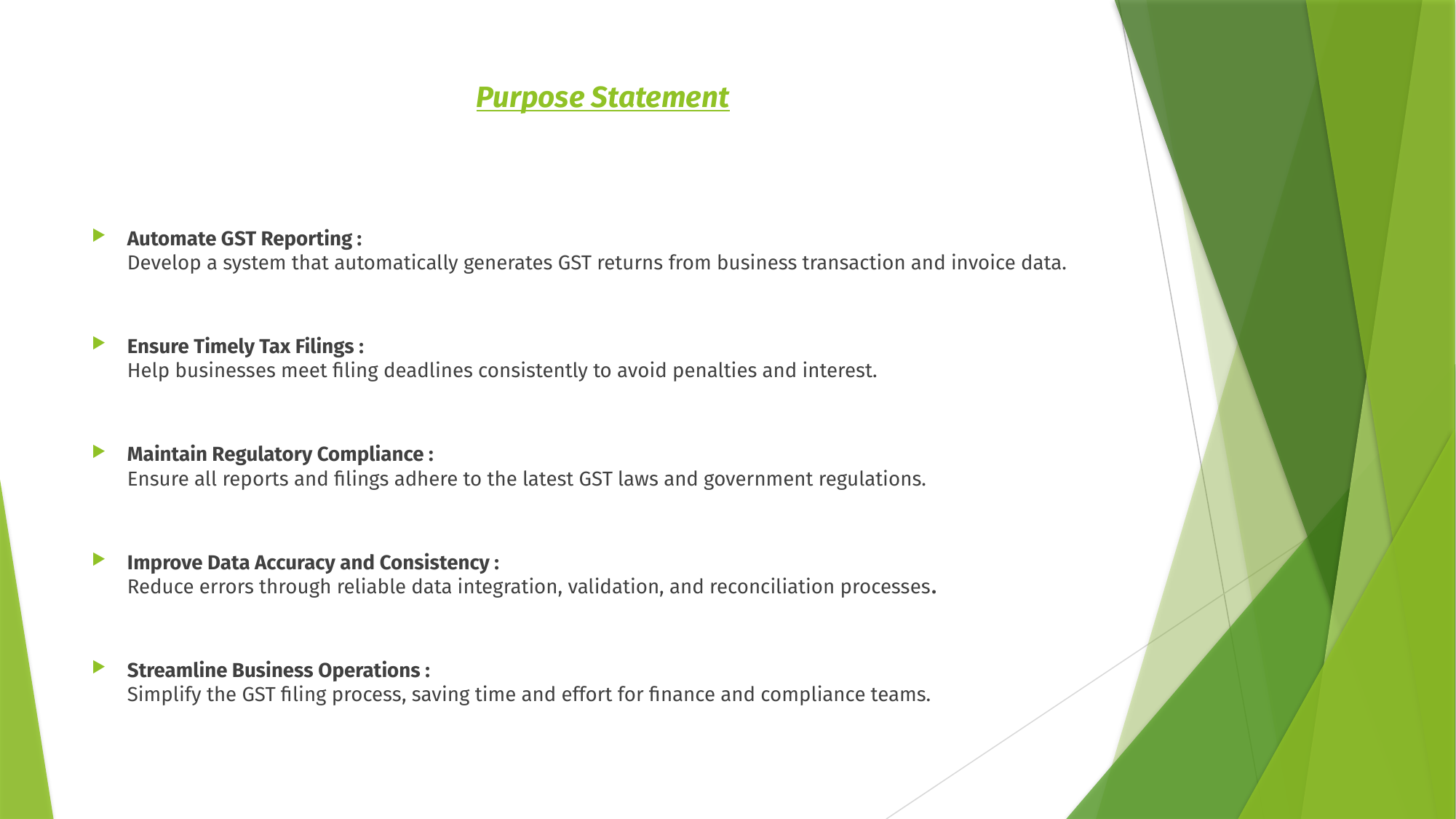

# Purpose Statement
Automate GST Reporting :
Develop a system that automatically generates GST returns from business transaction and invoice data.
Ensure Timely Tax Filings :
Help businesses meet filing deadlines consistently to avoid penalties and interest.
Maintain Regulatory Compliance :
Ensure all reports and filings adhere to the latest GST laws and government regulations.
Improve Data Accuracy and Consistency :
Reduce errors through reliable data integration, validation, and reconciliation processes.
Streamline Business Operations :
Simplify the GST filing process, saving time and effort for finance and compliance teams.